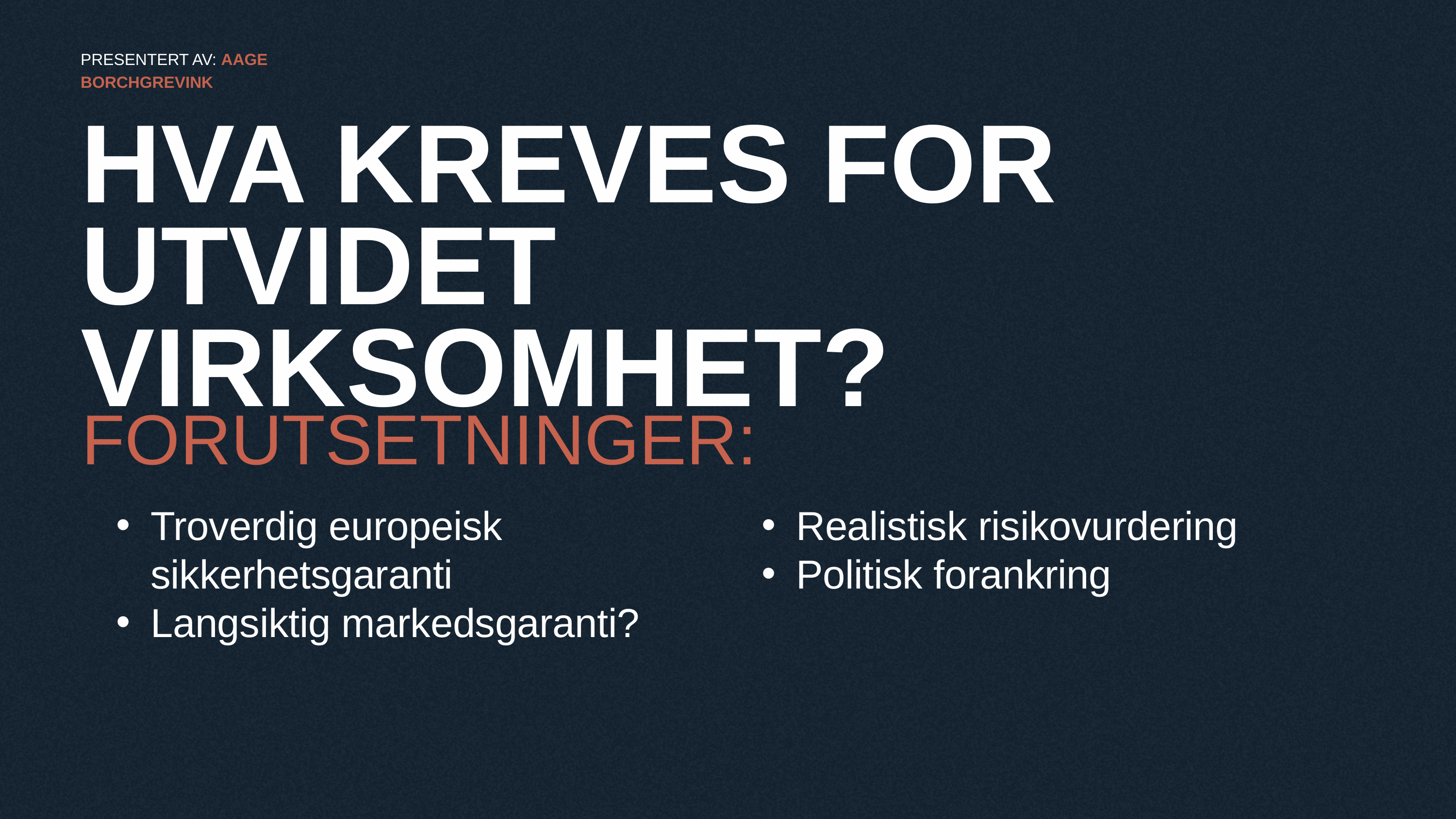

PRESENTERT AV: AAGE BORCHGREVINK
HVA KREVES FOR UTVIDET VIRKSOMHET?
FORUTSETNINGER:
Troverdig europeisk sikkerhetsgaranti
Langsiktig markedsgaranti?
Realistisk risikovurdering
Politisk forankring